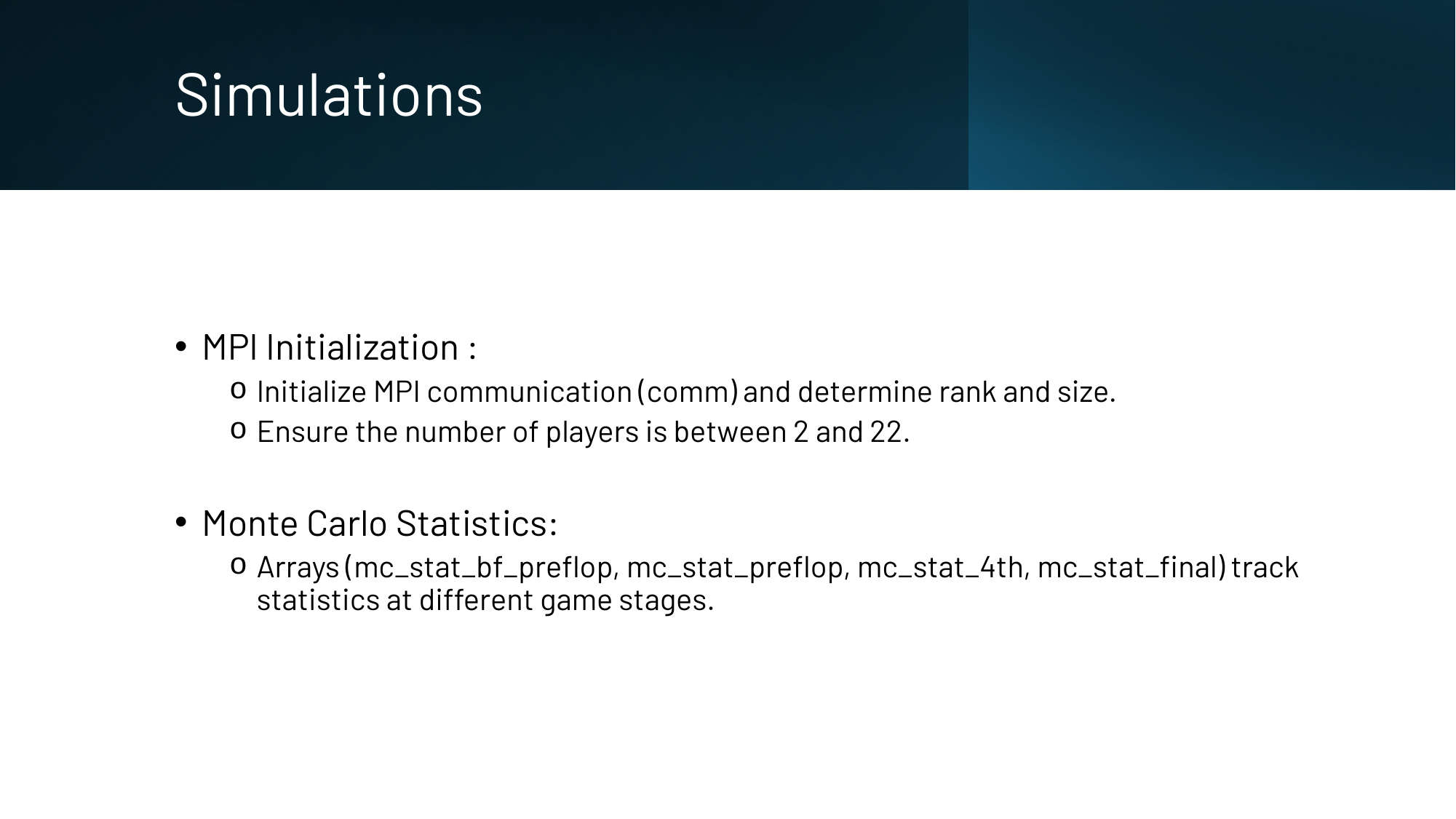

# Simulations
MPI Initialization :
Initialize MPI communication (comm) and determine rank and size.
Ensure the number of players is between 2 and 22.

Monte Carlo Statistics:
Arrays (mc_stat_bf_preflop, mc_stat_preflop, mc_stat_4th, mc_stat_final) track statistics at different game stages.

10